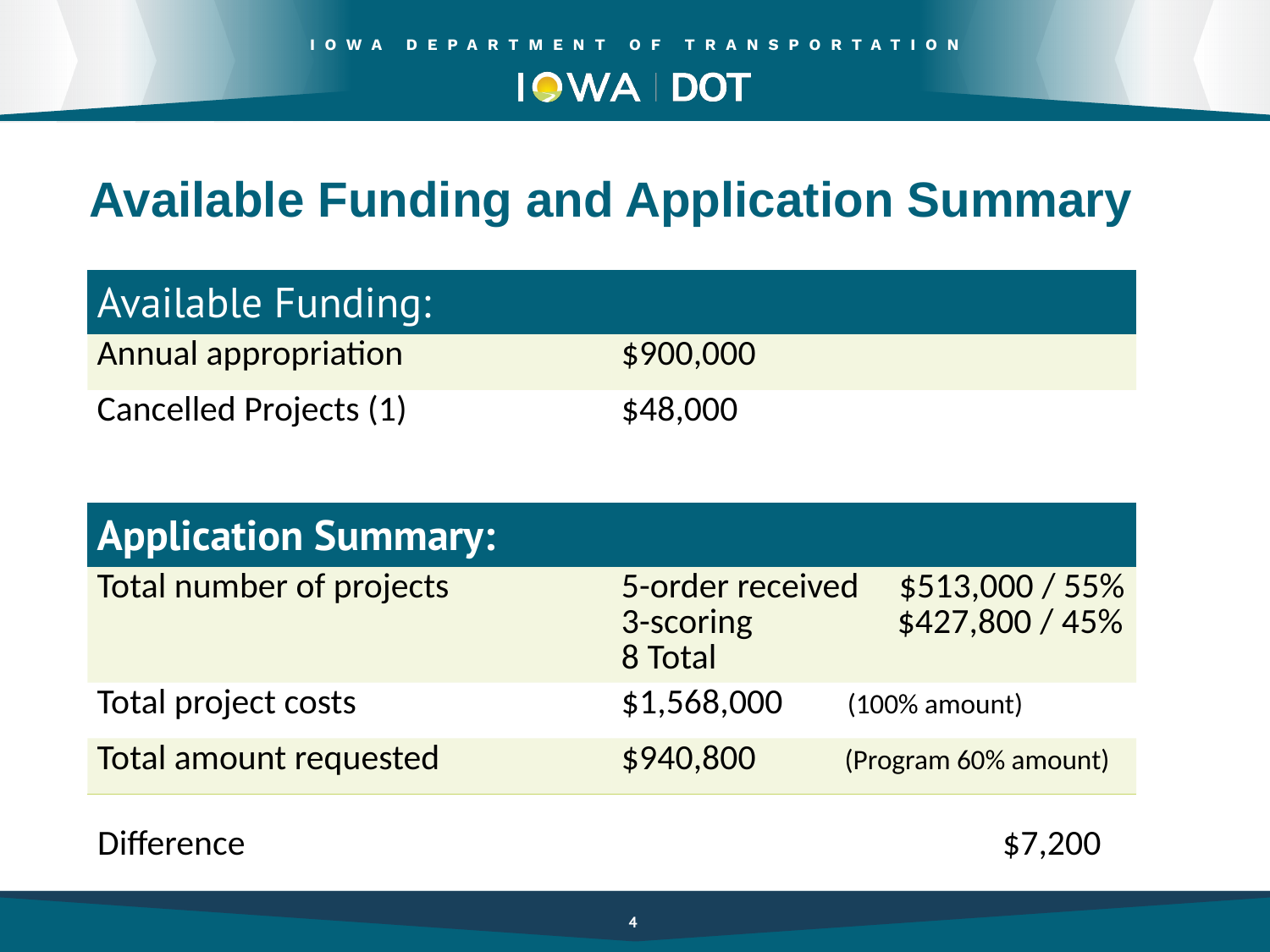

Available Funding and Application Summary
| Available Funding: | Column 2 |
| --- | --- |
| Annual appropriation | $900,000 |
| Cancelled Projects (1) | $48,000 |
|  |  |
| Application Summary: |  |
| Total number of projects | 5-order received $513,000 / 55% 3-scoring $427,800 / 45% 8 Total |
| Total project costs | $1,568,000 (100% amount) |
| Total amount requested | $940,800 (Program 60% amount) |
4
 Difference						   $7,200
4